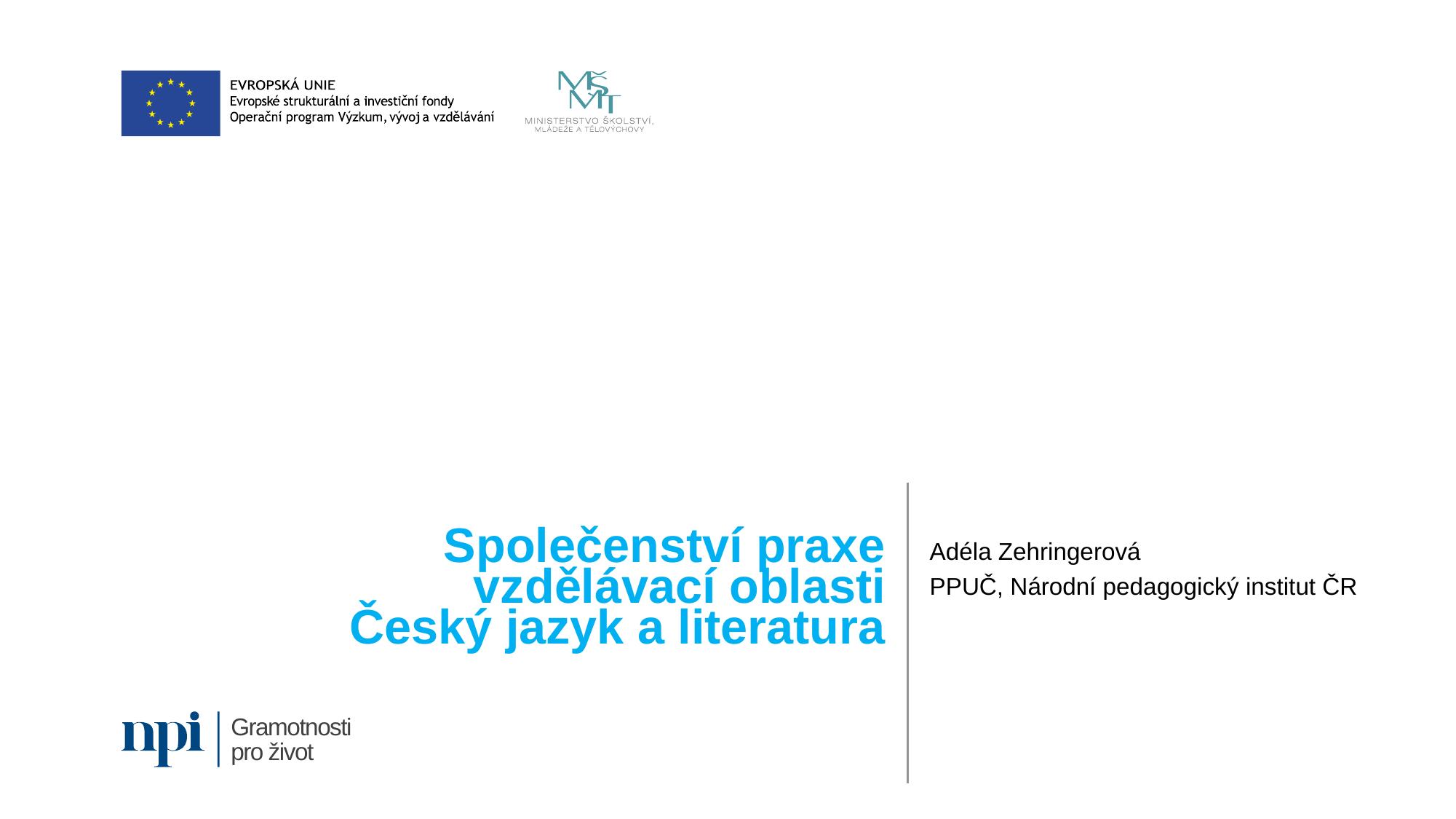

# Společenství praxe vzdělávací oblasti Český jazyk a literatura
Adéla Zehringerová
PPUČ, Národní pedagogický institut ČR